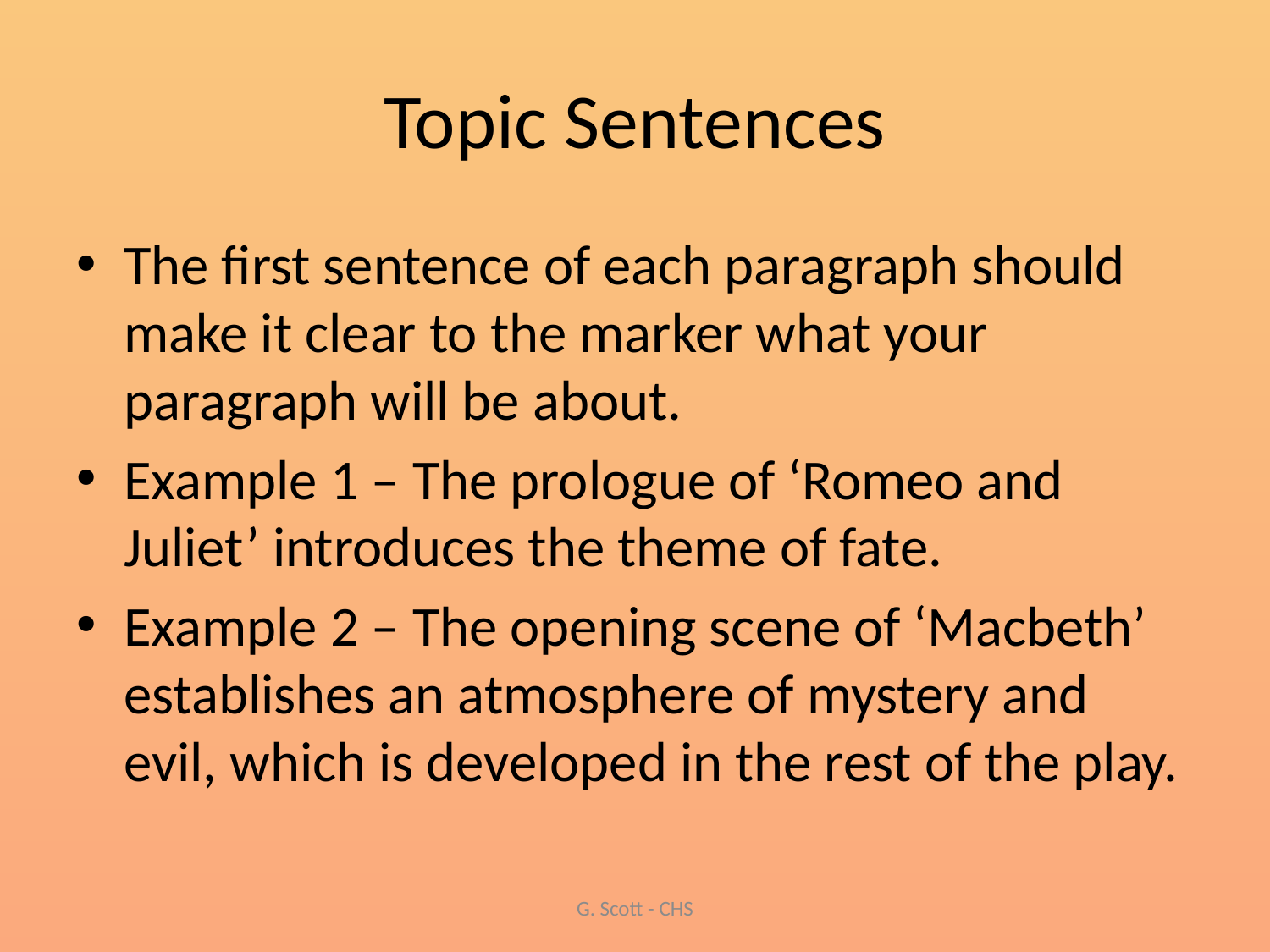

# Topic Sentences
The first sentence of each paragraph should make it clear to the marker what your paragraph will be about.
Example 1 – The prologue of ‘Romeo and Juliet’ introduces the theme of fate.
Example 2 – The opening scene of ‘Macbeth’ establishes an atmosphere of mystery and evil, which is developed in the rest of the play.
G. Scott - CHS